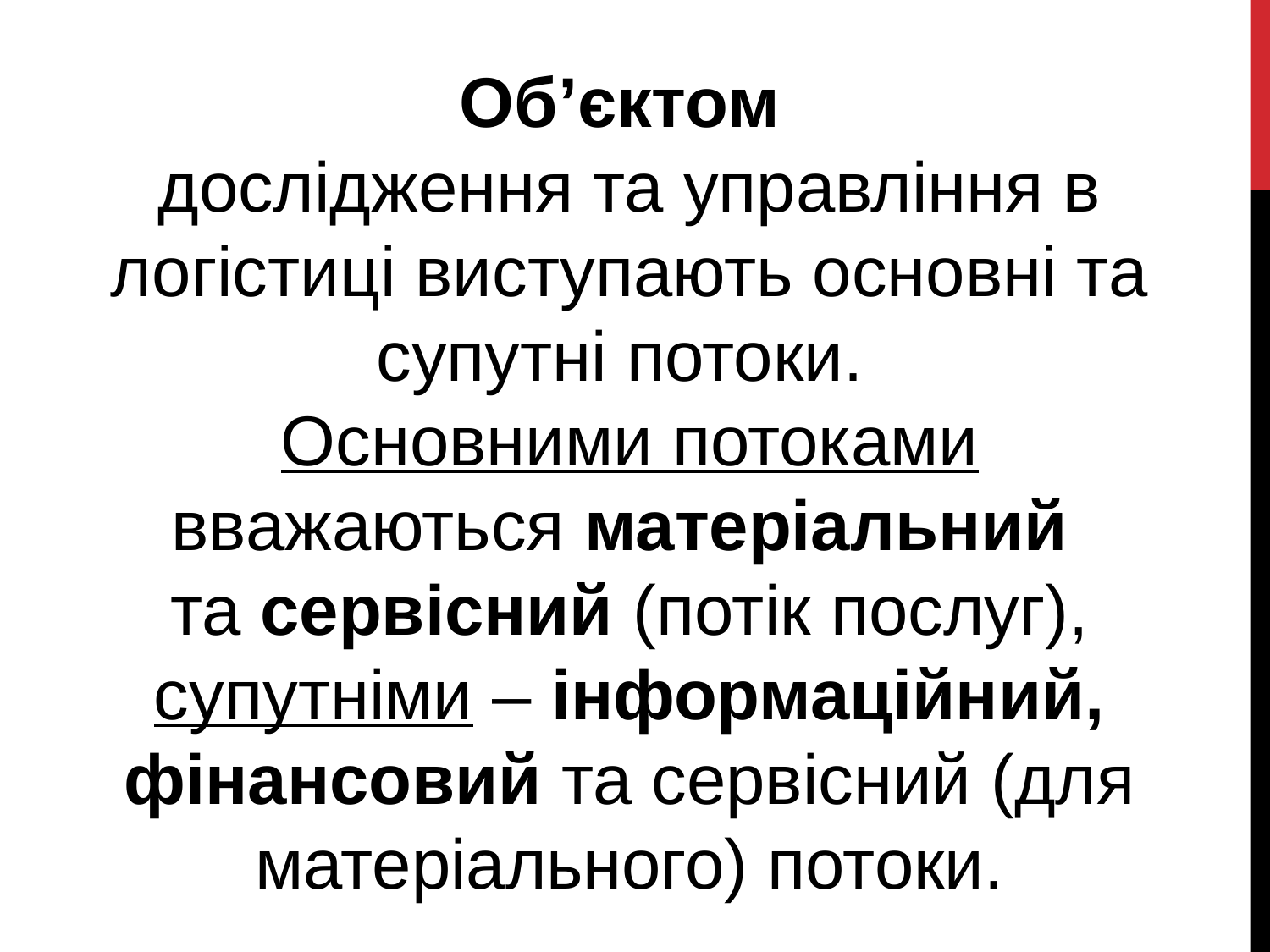

Об’єктом
дослідження та управління в логістиці виступають основні та супутні потоки.
Основними потоками вважаються матеріальний
та сервісний (потік послуг), супутніми – інформаційний, фінансовий та сервісний (для матеріального) потоки.